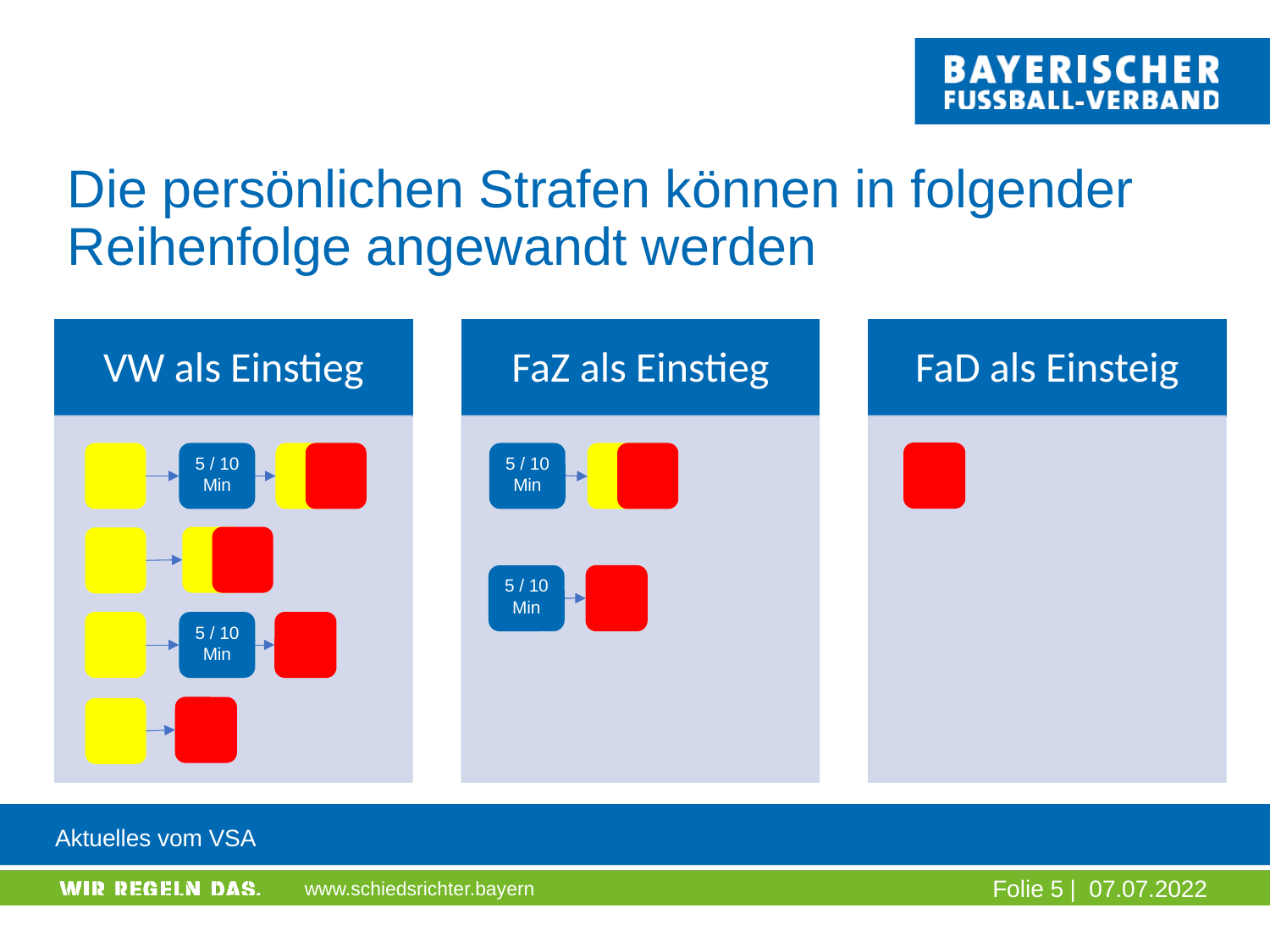

# Die persönlichen Strafen können in folgender Reihenfolge angewandt werden
VW als Einstieg

FaZ als Einstieg
FaD als Einsteig

5 / 10 Min

5 / 10 Min

5 / 10 Min

5 / 10 Min